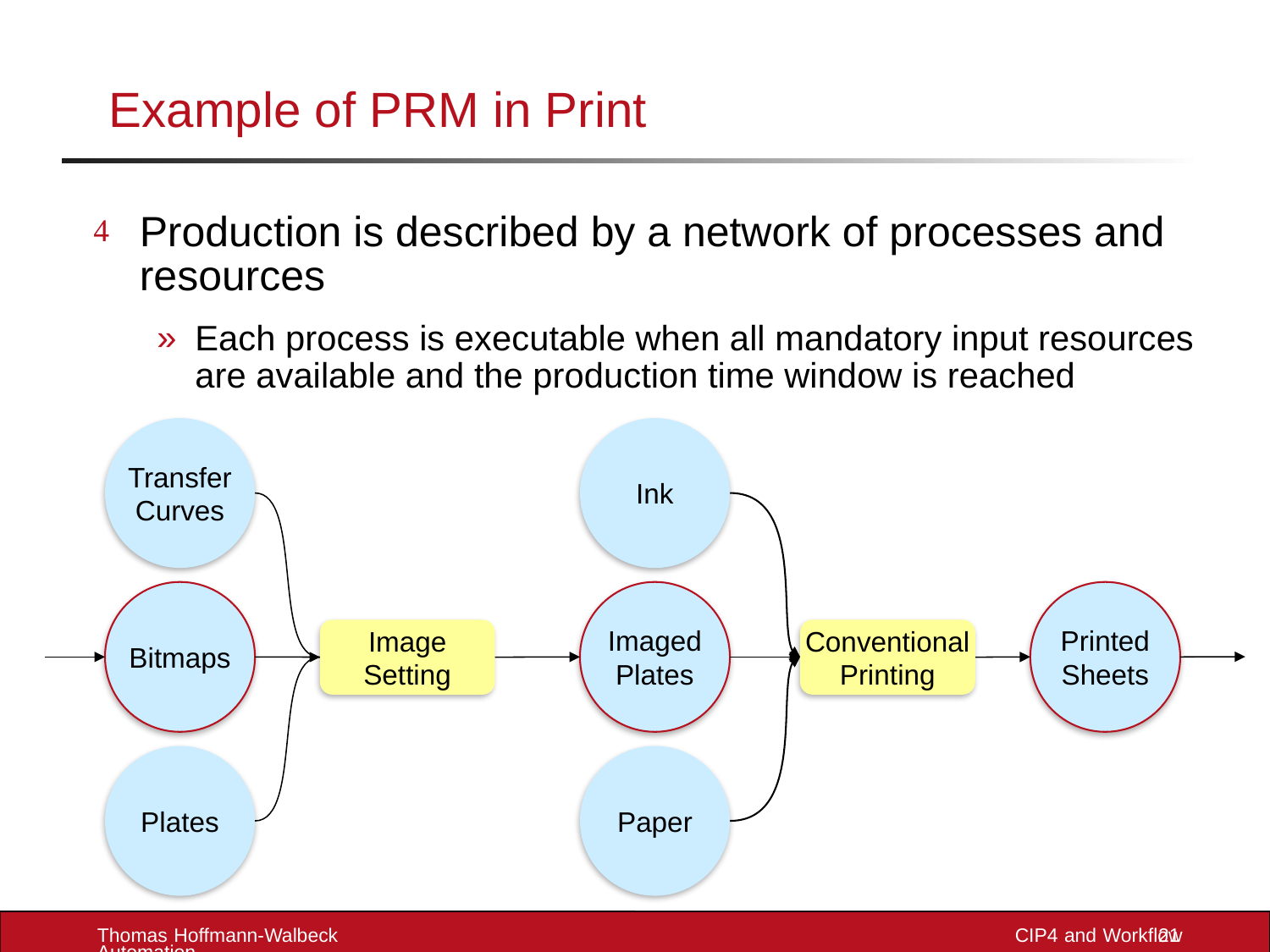

# Example of PRM in Print
Production is described by a network of processes and resources
Each process is executable when all mandatory input resources are available and the production time window is reached
Transfer
Curves
Ink
Bitmaps
Imaged
Plates
Printed
Sheets
Image
Setting
Conventional
Printing
Plates
Paper